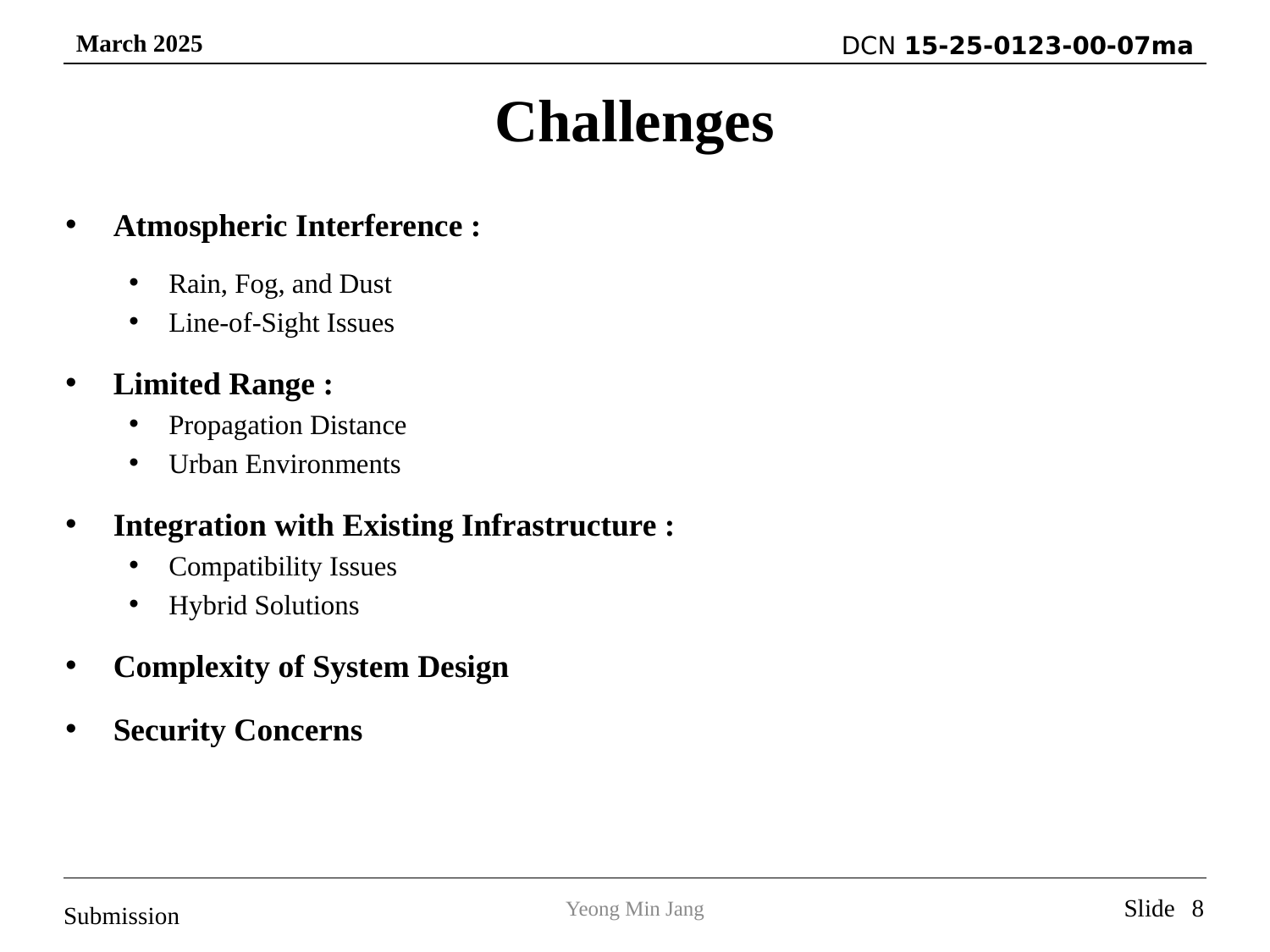

# Challenges
Atmospheric Interference :
Rain, Fog, and Dust
Line-of-Sight Issues
Limited Range :
Propagation Distance
Urban Environments
Integration with Existing Infrastructure :
Compatibility Issues
Hybrid Solutions
Complexity of System Design
Security Concerns